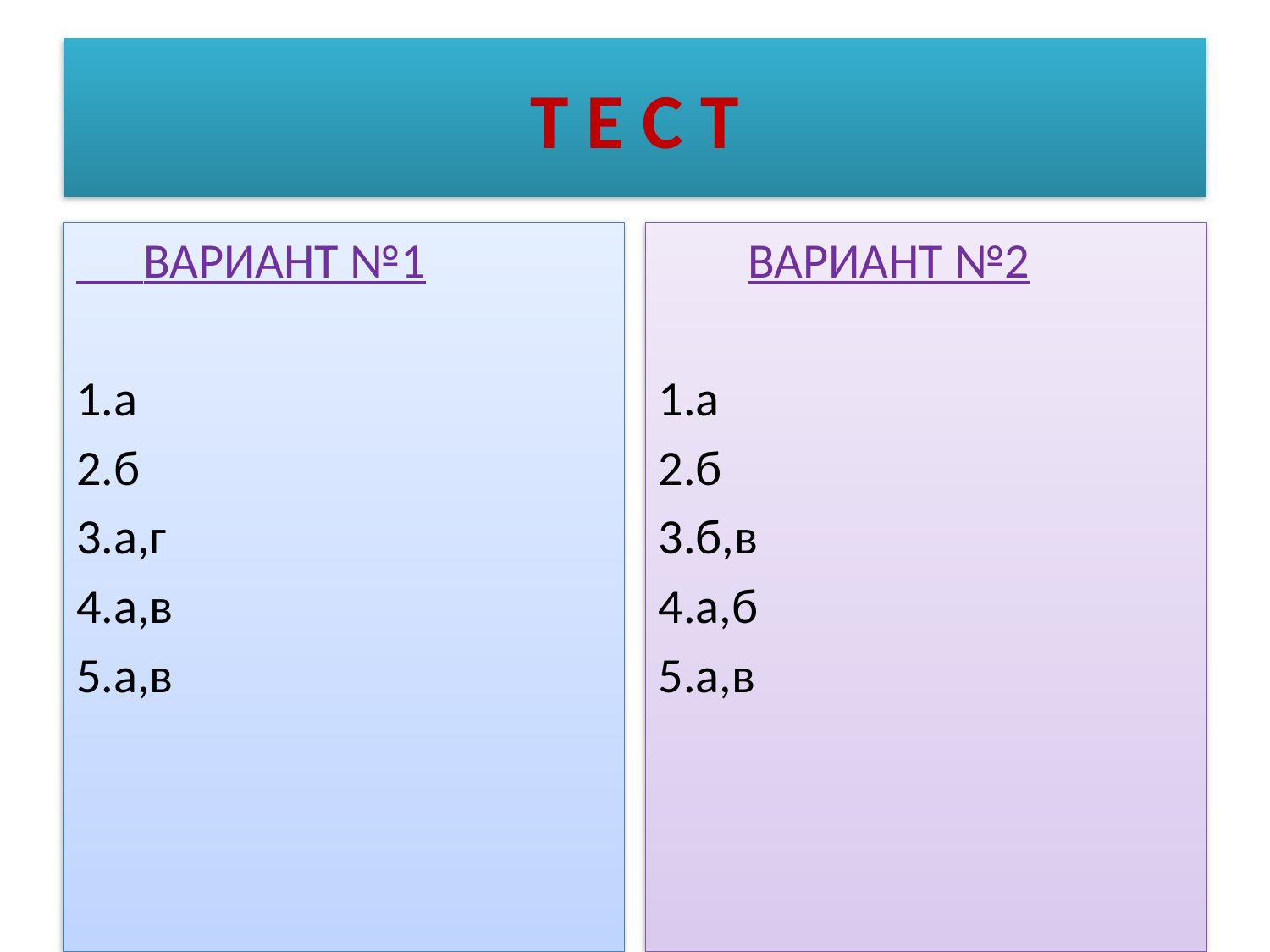

# Т Е С Т
      ВАРИАНТ №1

1.а
2.б
3.а,г
4.а,в
5.а,в
        ВАРИАНТ №2

1.а
2.б
3.б,в
4.а,б
5.а,в